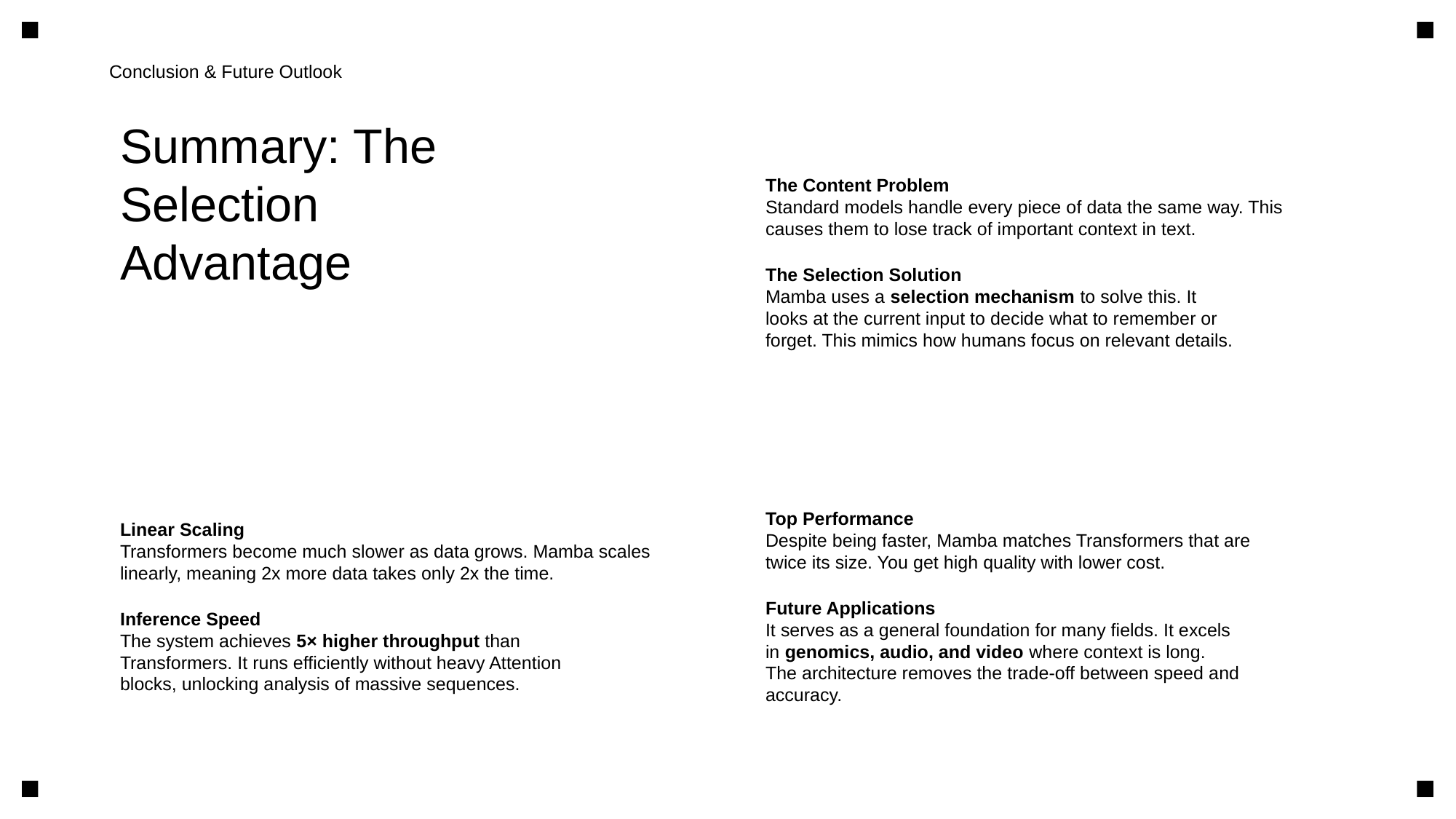

Conclusion & Future Outlook
Summary: The
Selection
Advantage
The Content Problem
Standard models handle every piece of data the same way. This
causes them to lose track of important context in text.
The Selection Solution
Mamba uses a selection mechanism to solve this. It
looks at the current input to decide what to remember or
forget. This mimics how humans focus on relevant details.
Linear Scaling
Transformers become much slower as data grows. Mamba scales
linearly, meaning 2x more data takes only 2x the time.
Inference Speed
The system achieves 5× higher throughput than
Transformers. It runs efficiently without heavy Attention
blocks, unlocking analysis of massive sequences.
Top Performance
Despite being faster, Mamba matches Transformers that are
twice its size. You get high quality with lower cost.
Future Applications
It serves as a general foundation for many fields. It excels
in genomics, audio, and video where context is long.
The architecture removes the trade-off between speed and
accuracy.